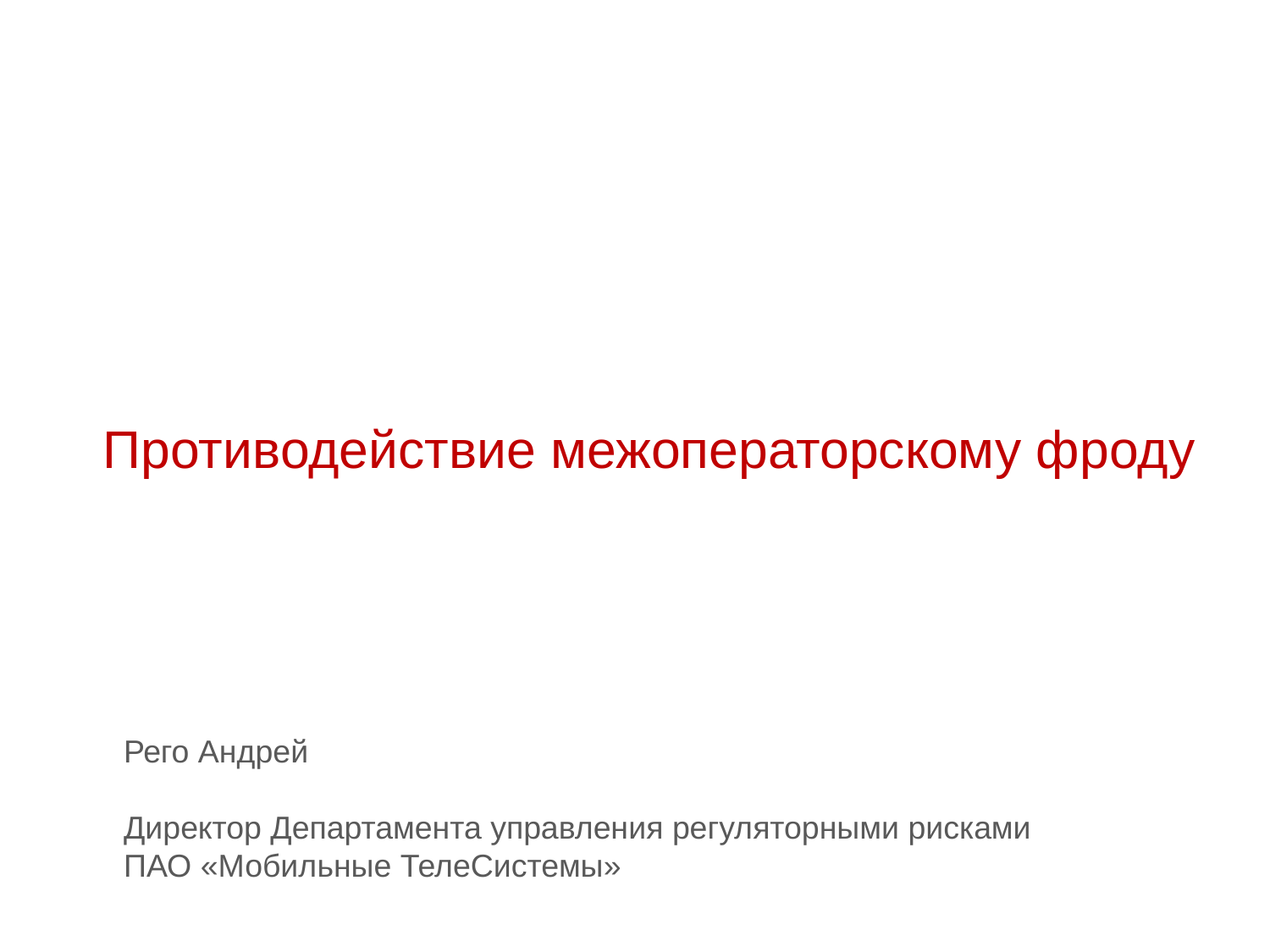

# Противодействие межоператорскому фроду

Рего Андрей

Директор Департамента управления регуляторными рисками
ПАО «Мобильные ТелеСистемы»